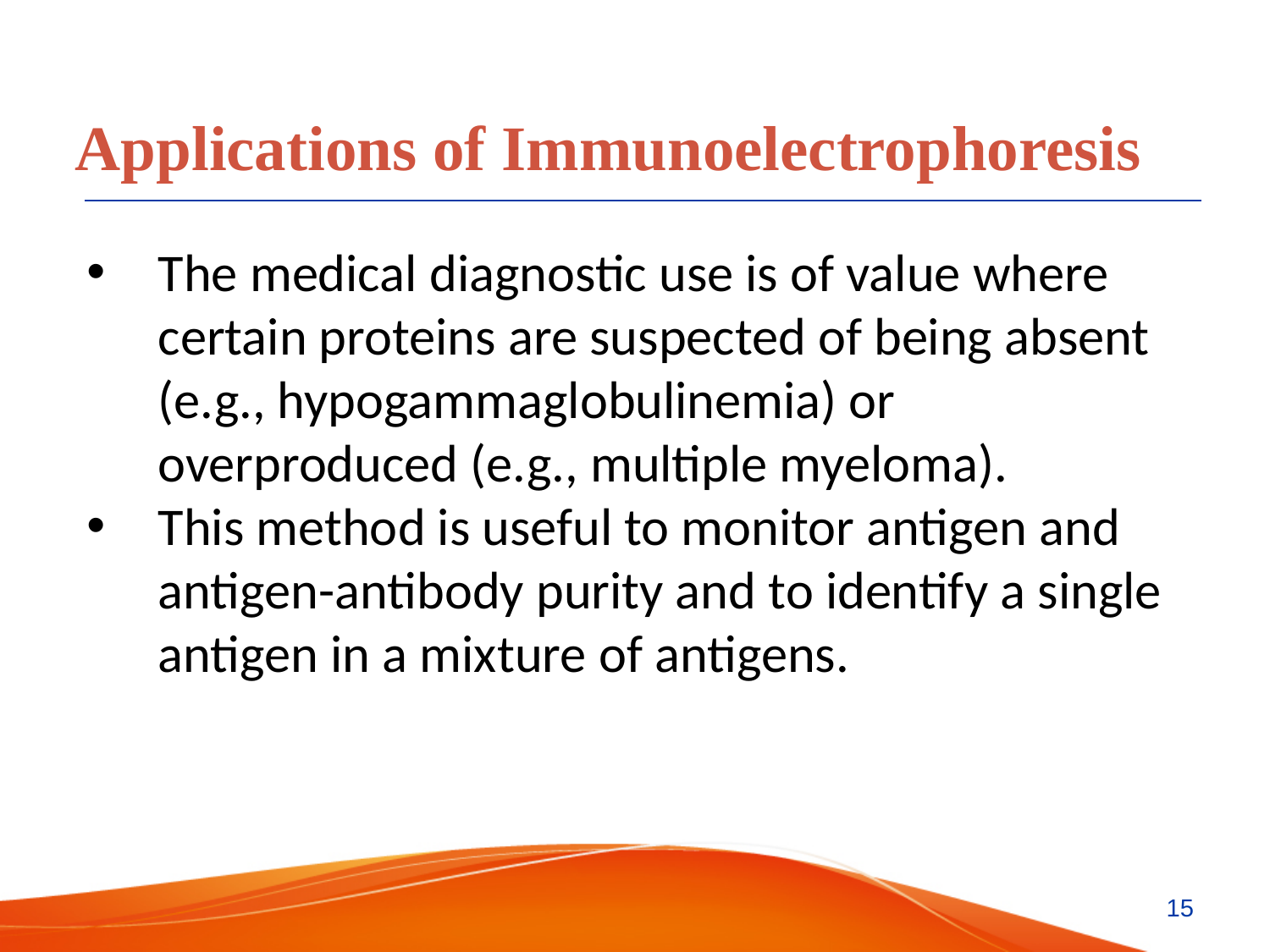

Applications of Immunoelectrophoresis
The medical diagnostic use is of value where certain proteins are suspected of being absent (e.g., hypogammaglobulinemia) or overproduced (e.g., multiple myeloma).
This method is useful to monitor antigen and antigen-antibody purity and to identify a single antigen in a mixture of antigens.

15